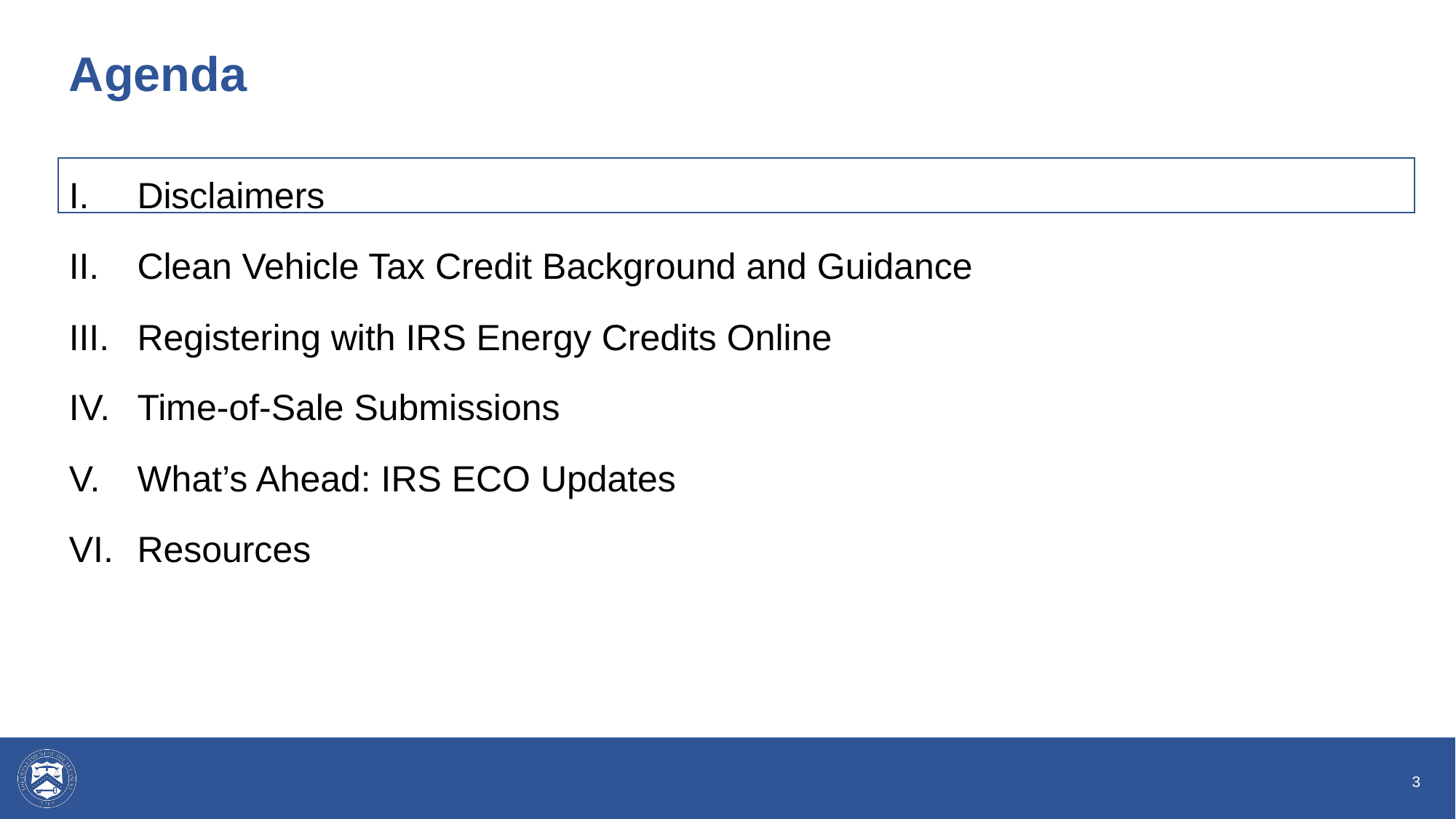

# Agenda
Disclaimers
Clean Vehicle Tax Credit Background and Guidance
Registering with IRS Energy Credits Online
Time-of-Sale Submissions
What’s Ahead: IRS ECO Updates
Resources